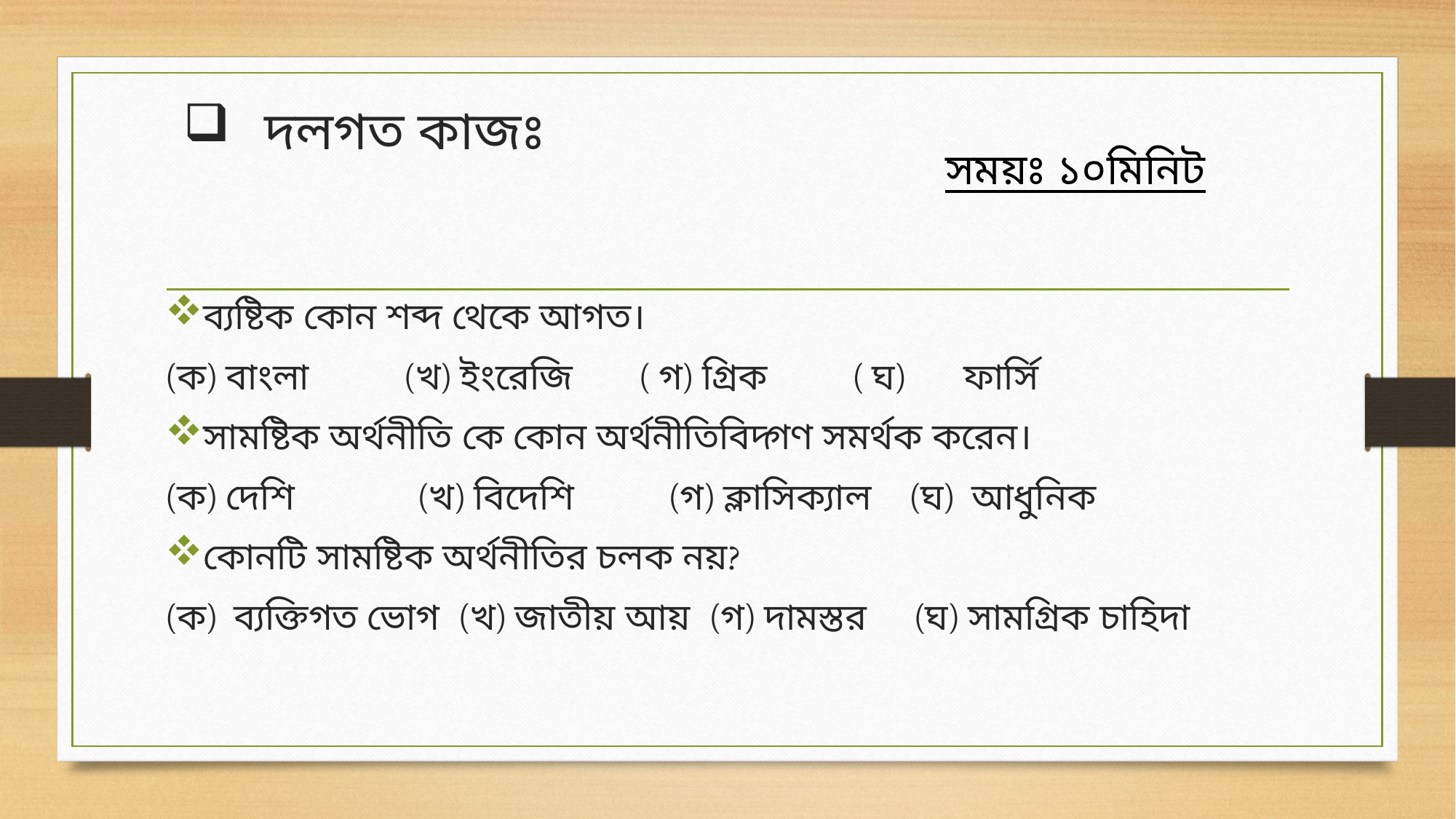

# দলগত কাজঃ
সময়ঃ ১০মিনিট
ব্যষ্টিক কোন শব্দ থেকে আগত।
(ক) বাংলা          (খ) ইংরেজি       ( গ) গ্রিক         ( ঘ)       ফার্সি
সামষ্টিক অর্থনীতি কে কোন অর্থনীতিবিদ্গণ সমর্থক করেন।
(ক) দেশি             (খ) বিদেশি          (গ) ক্লাসিক্যাল    (ঘ)  আধুনিক
কোনটি সামষ্টিক অর্থনীতির চলক নয়?
(ক)  ব্যক্তিগত ভোগ  (খ) জাতীয় আয়  (গ) দামস্তর     (ঘ) সামগ্রিক চাহিদা